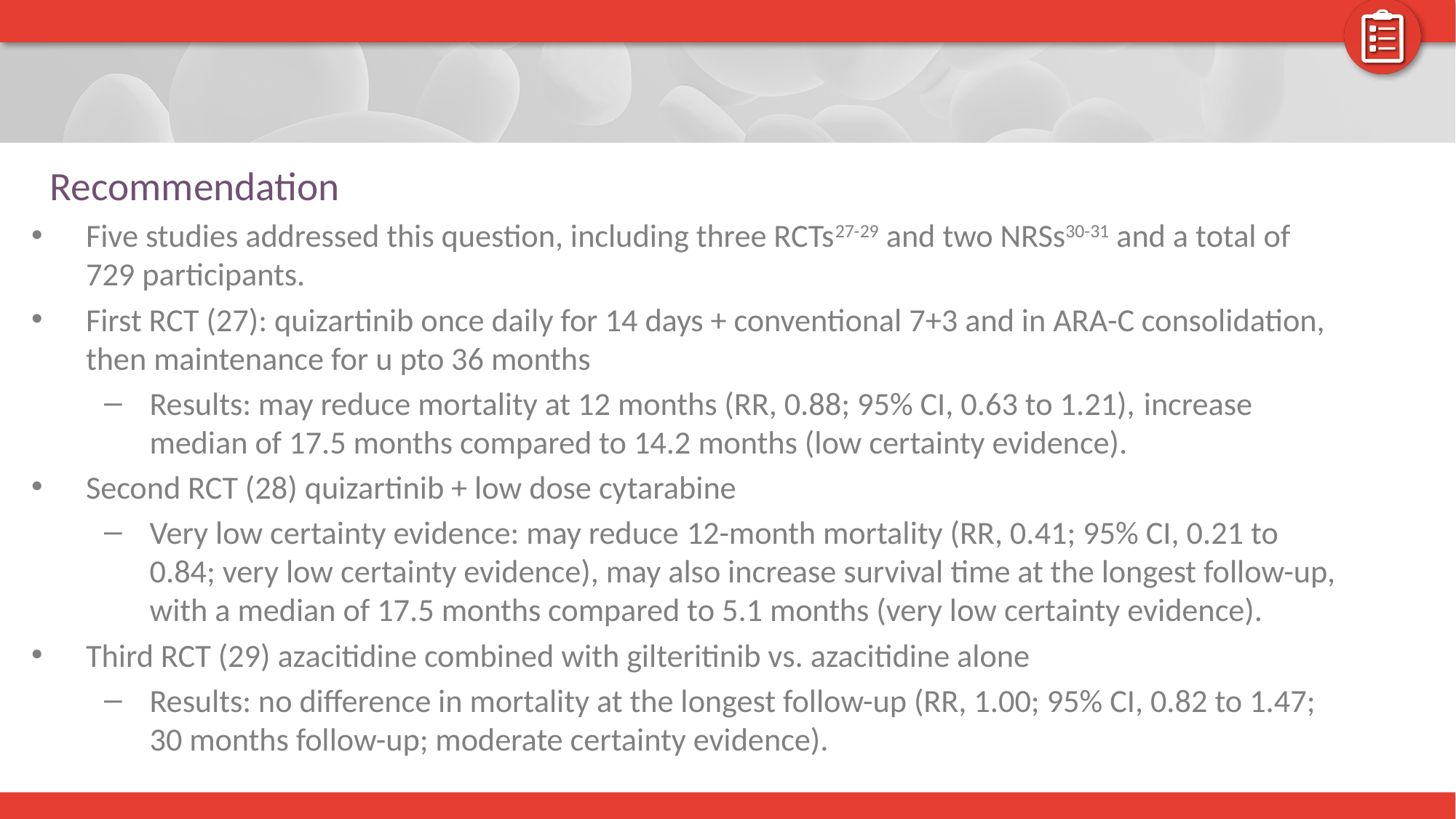

# Recommendation
Five studies addressed this question, including three RCTs27-29 and two NRSs30-31 and a total of 729 participants.
First RCT (27): quizartinib once daily for 14 days + conventional 7+3 and in ARA-C consolidation, then maintenance for u pto 36 months
Results: may reduce mortality at 12 months (RR, 0.88; 95% CI, 0.63 to 1.21), increase median of 17.5 months compared to 14.2 months (low certainty evidence).
Second RCT (28) quizartinib + low dose cytarabine
Very low certainty evidence: may reduce 12-month mortality (RR, 0.41; 95% CI, 0.21 to 0.84; very low certainty evidence), may also increase survival time at the longest follow-up, with a median of 17.5 months compared to 5.1 months (very low certainty evidence).
Third RCT (29) azacitidine combined with gilteritinib vs. azacitidine alone
Results: no difference in mortality at the longest follow-up (RR, 1.00; 95% CI, 0.82 to 1.47; 30 months follow-up; moderate certainty evidence).